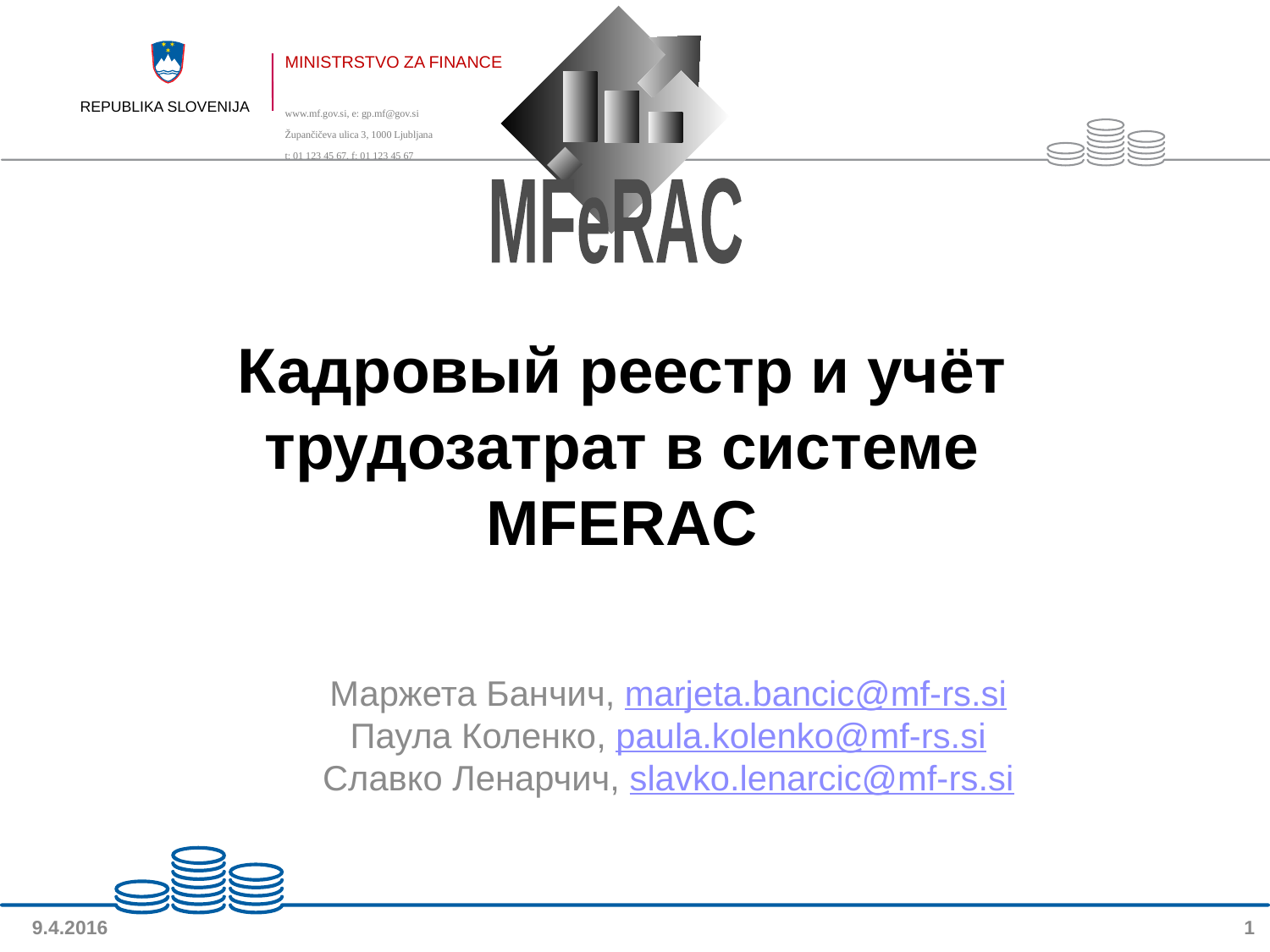

MFeRAC
# Кадровый реестр и учёт трудозатрат в системе MFERAC
Маржета Банчич, marjeta.bancic@mf-rs.si
Паула Коленко, paula.kolenko@mf-rs.si
Славко Ленарчич, slavko.lenarcic@mf-rs.si